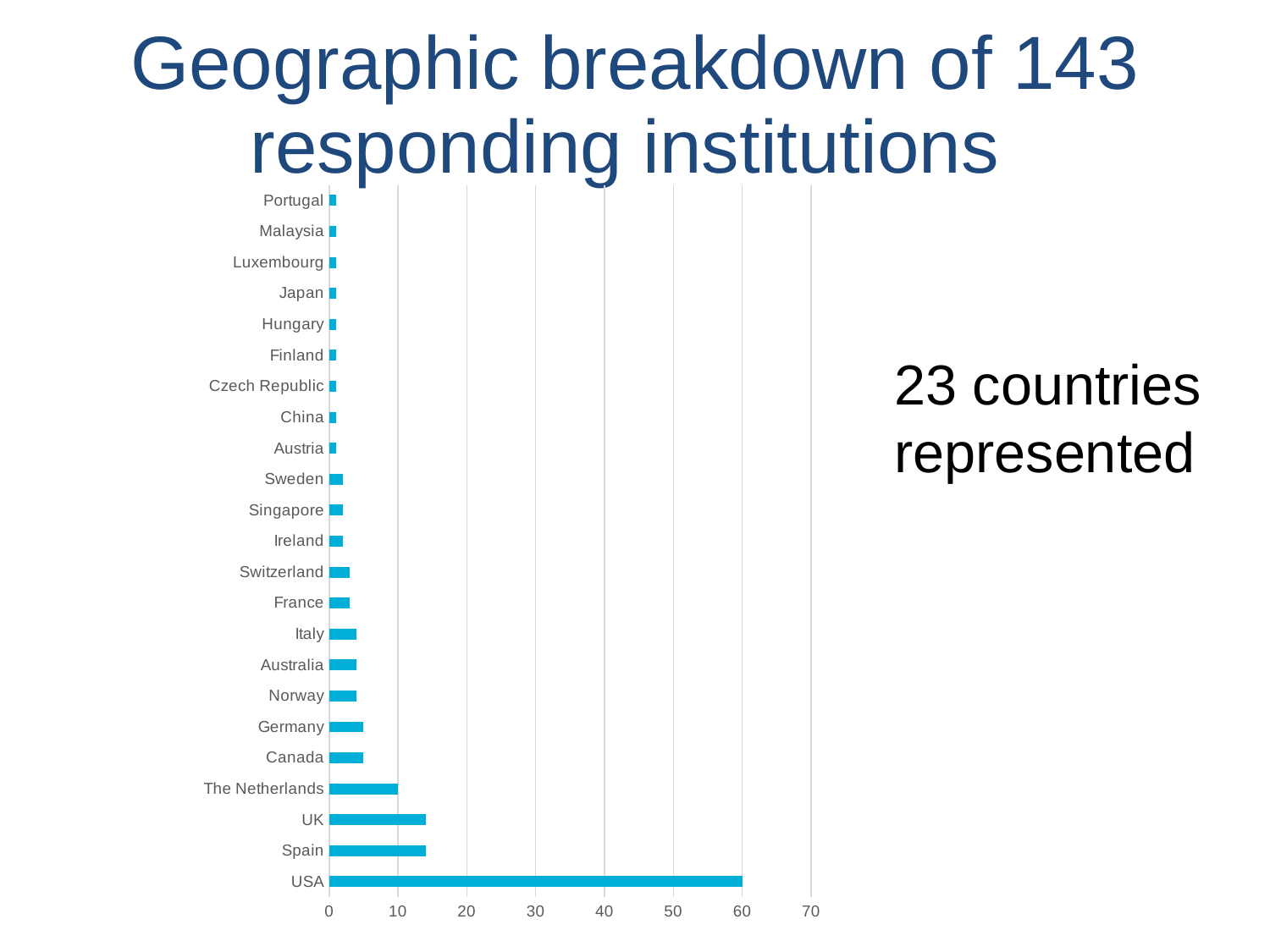

Geographic breakdown of 143 responding institutions

### Chart

| Category |  |
|---|---|
| USA | 60.0 |
| Spain | 14.0 |
| UK | 14.0 |
| The Netherlands | 10.0 |
| Canada | 5.0 |
| Germany | 5.0 |
| Norway | 4.0 |
| Australia | 4.0 |
| Italy | 4.0 |
| France | 3.0 |
| Switzerland | 3.0 |
| Ireland | 2.0 |
| Singapore | 2.0 |
| Sweden | 2.0 |
| Austria | 1.0 |
| China | 1.0 |
| Czech Republic | 1.0 |
| Finland | 1.0 |
| Hungary | 1.0 |
| Japan | 1.0 |
| Luxembourg | 1.0 |
| Malaysia | 1.0 |
| Portugal | 1.0 |
23 countries
represented